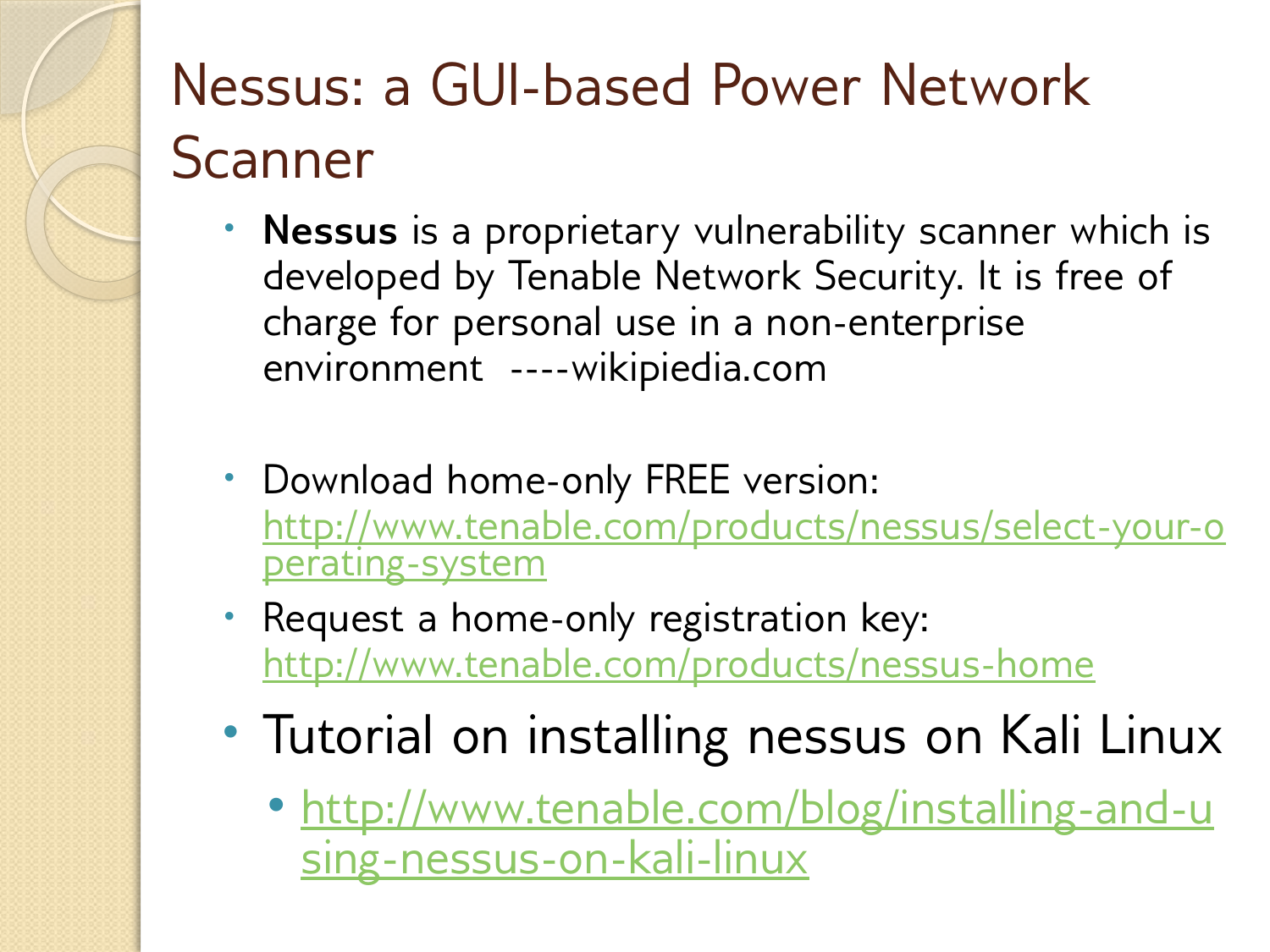

# Nessus: a GUI-based Power Network Scanner
Nessus is a proprietary vulnerability scanner which is developed by Tenable Network Security. It is free of charge for personal use in a non-enterprise environment  ----wikipiedia.com

Download home-only FREE version: http://www.tenable.com/products/nessus/select-your-operating-system
Request a home-only registration key: http://www.tenable.com/products/nessus-home
Tutorial on installing nessus on Kali Linux
http://www.tenable.com/blog/installing-and-using-nessus-on-kali-linux